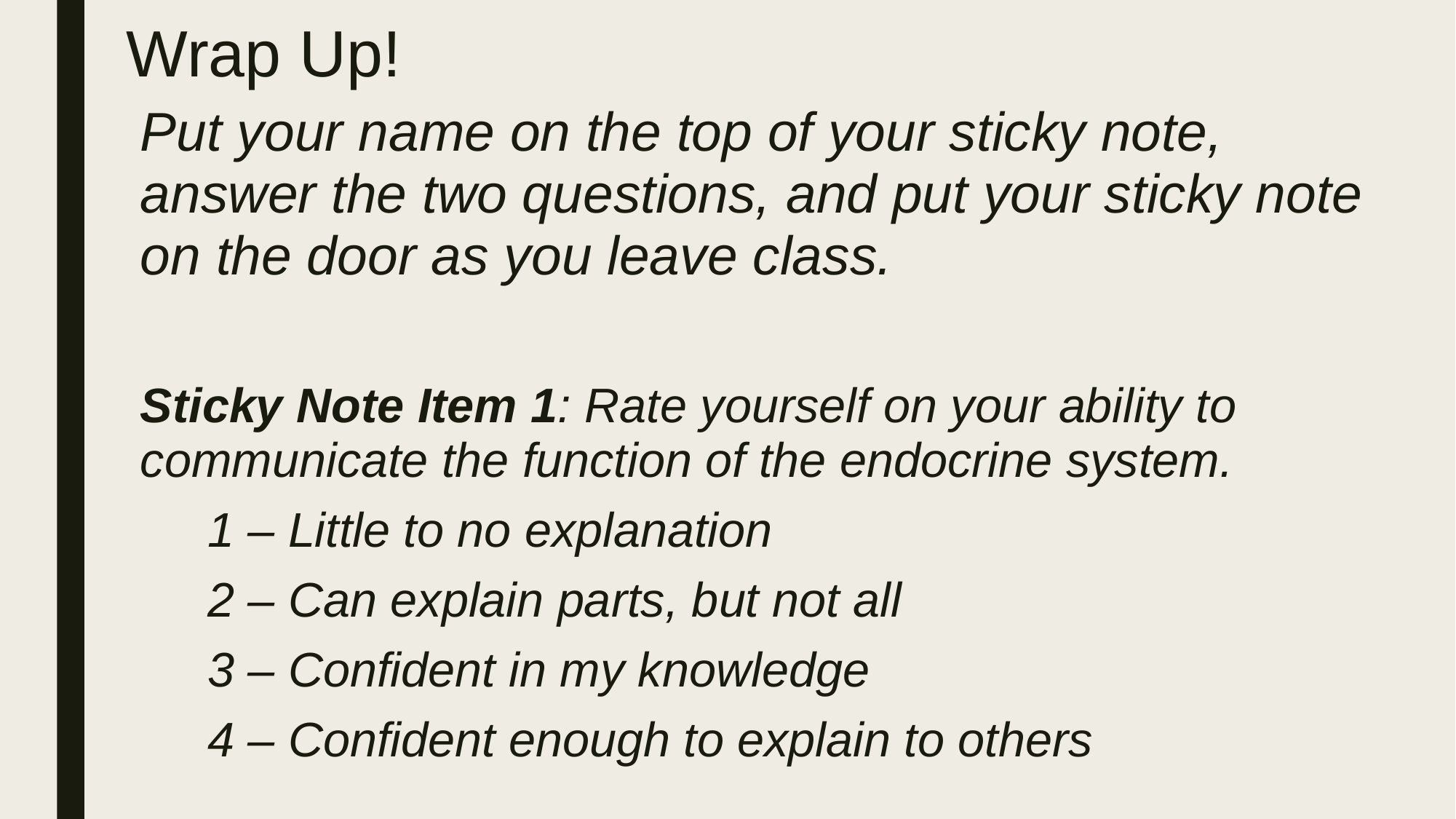

# Wrap Up!
Put your name on the top of your sticky note, answer the two questions, and put your sticky note on the door as you leave class.

Sticky Note Item 1: Rate yourself on your ability to communicate the function of the endocrine system. ​
     1 – Little to no explanation ​
     2 – Can explain parts, but not all​
     3 – Confident in my knowledge​
     4 – Confident enough to explain to others​